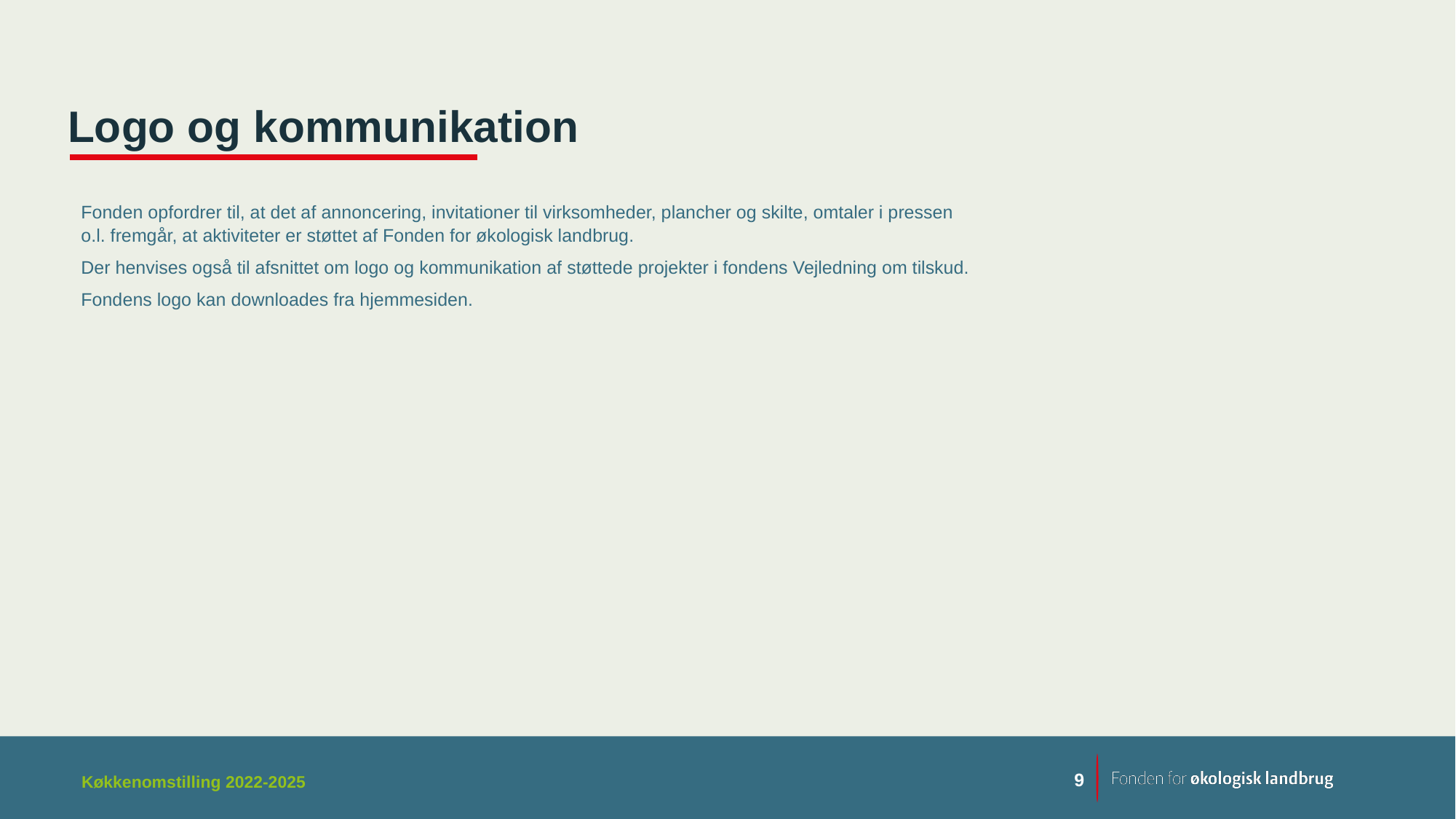

Logo og kommunikation
Fonden opfordrer til, at det af annoncering, invitationer til virksomheder, plancher og skilte, omtaler i pressen o.l. fremgår, at aktiviteter er støttet af Fonden for økologisk landbrug.
Der henvises også til afsnittet om logo og kommunikation af støttede projekter i fondens Vejledning om tilskud.
Fondens logo kan downloades fra hjemmesiden.

Køkkenomstilling 2022-2025
9